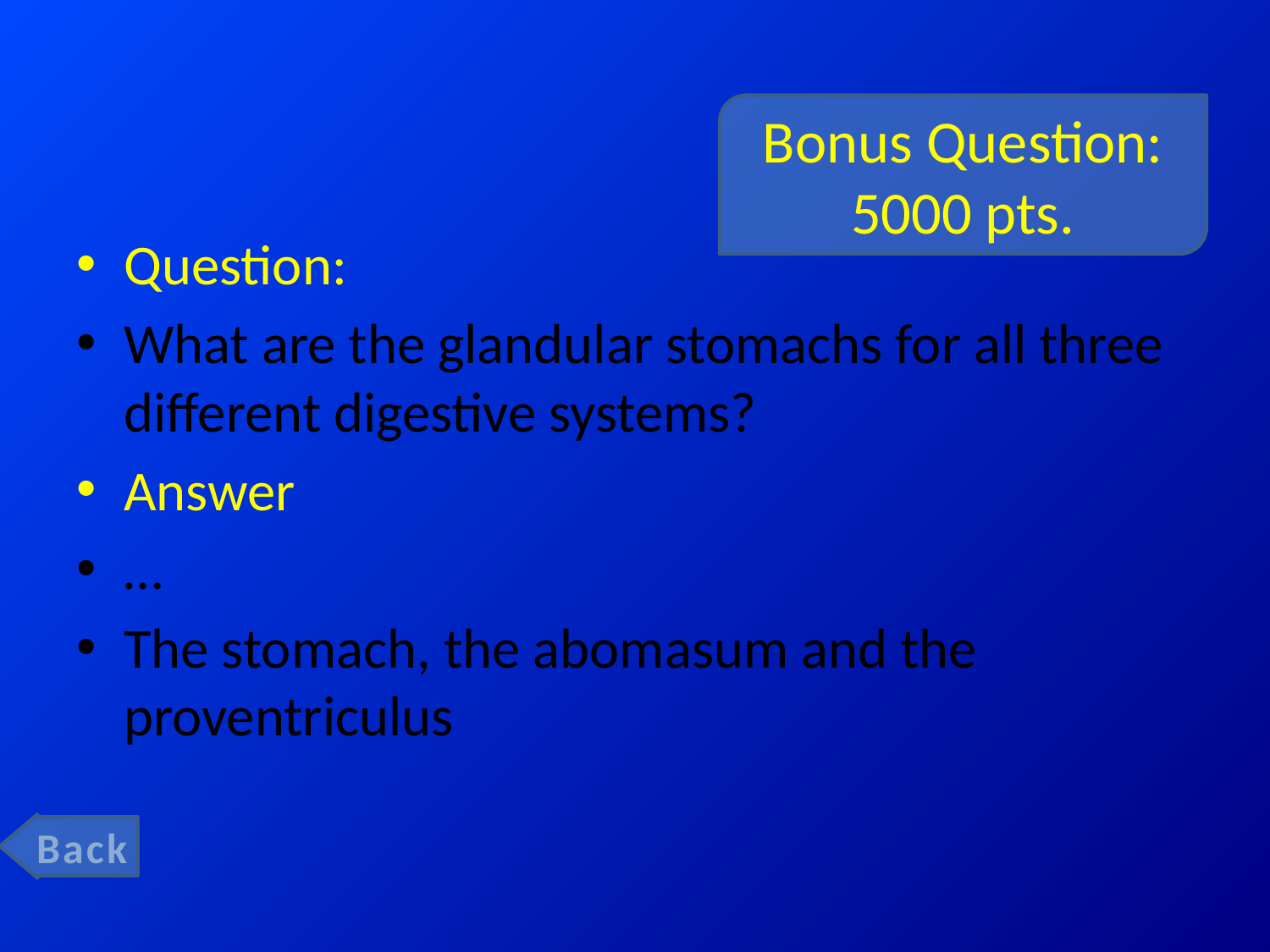

# Bonus Question: 5000 pts.

Question:
What are the glandular stomachs for all three different digestive systems?
Answer
…
The stomach, the abomasum and the proventriculus

Back